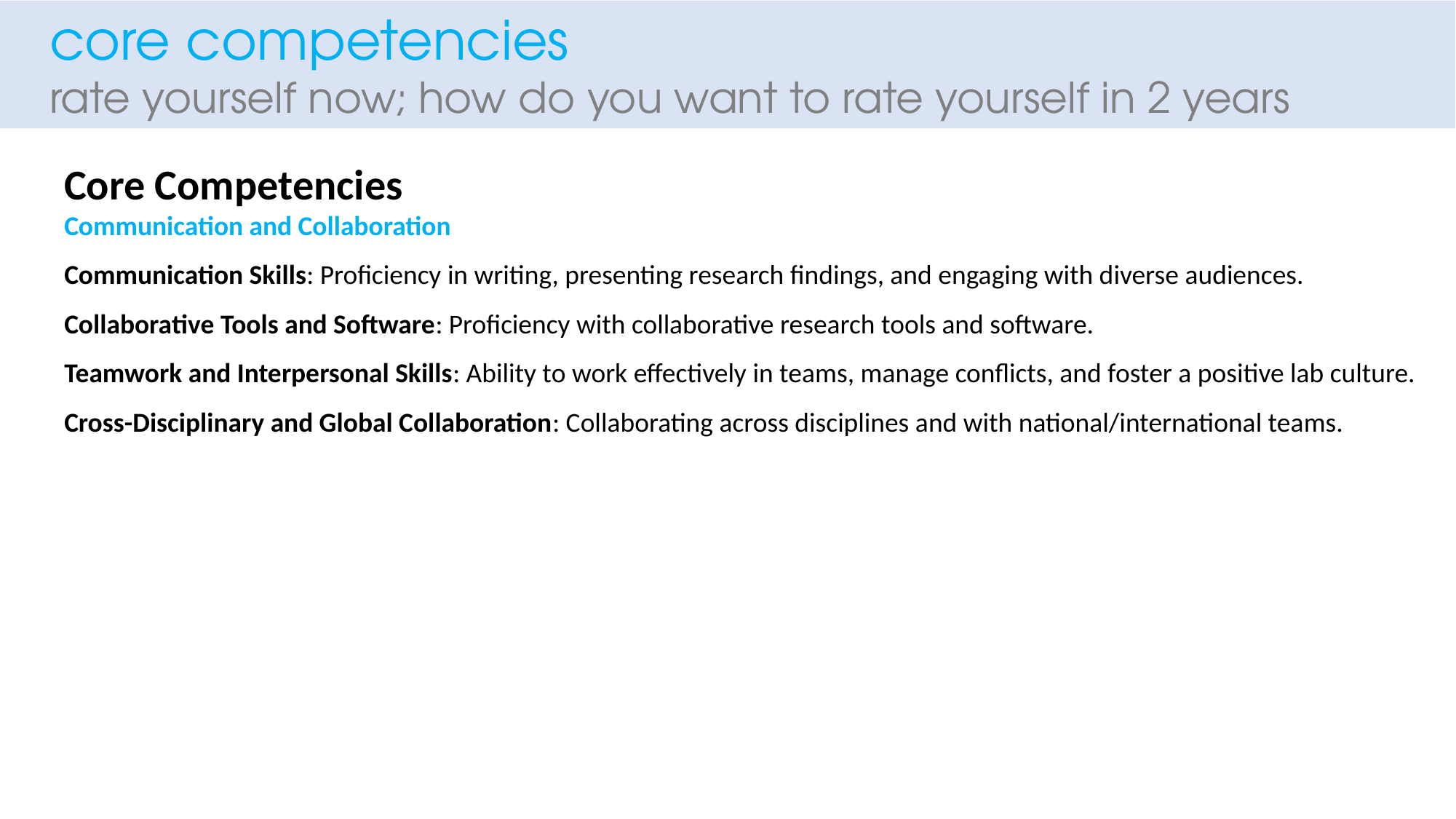

core competencies
rate yourself now; how do you want to rate yourself in 2 years

Core Competencies
Communication and Collaboration
Communication Skills: Proficiency in writing, presenting research findings, and engaging with diverse audiences.
Collaborative Tools and Software: Proficiency with collaborative research tools and software.
Teamwork and Interpersonal Skills: Ability to work effectively in teams, manage conflicts, and foster a positive lab culture.
Cross-Disciplinary and Global Collaboration: Collaborating across disciplines and with national/international teams.